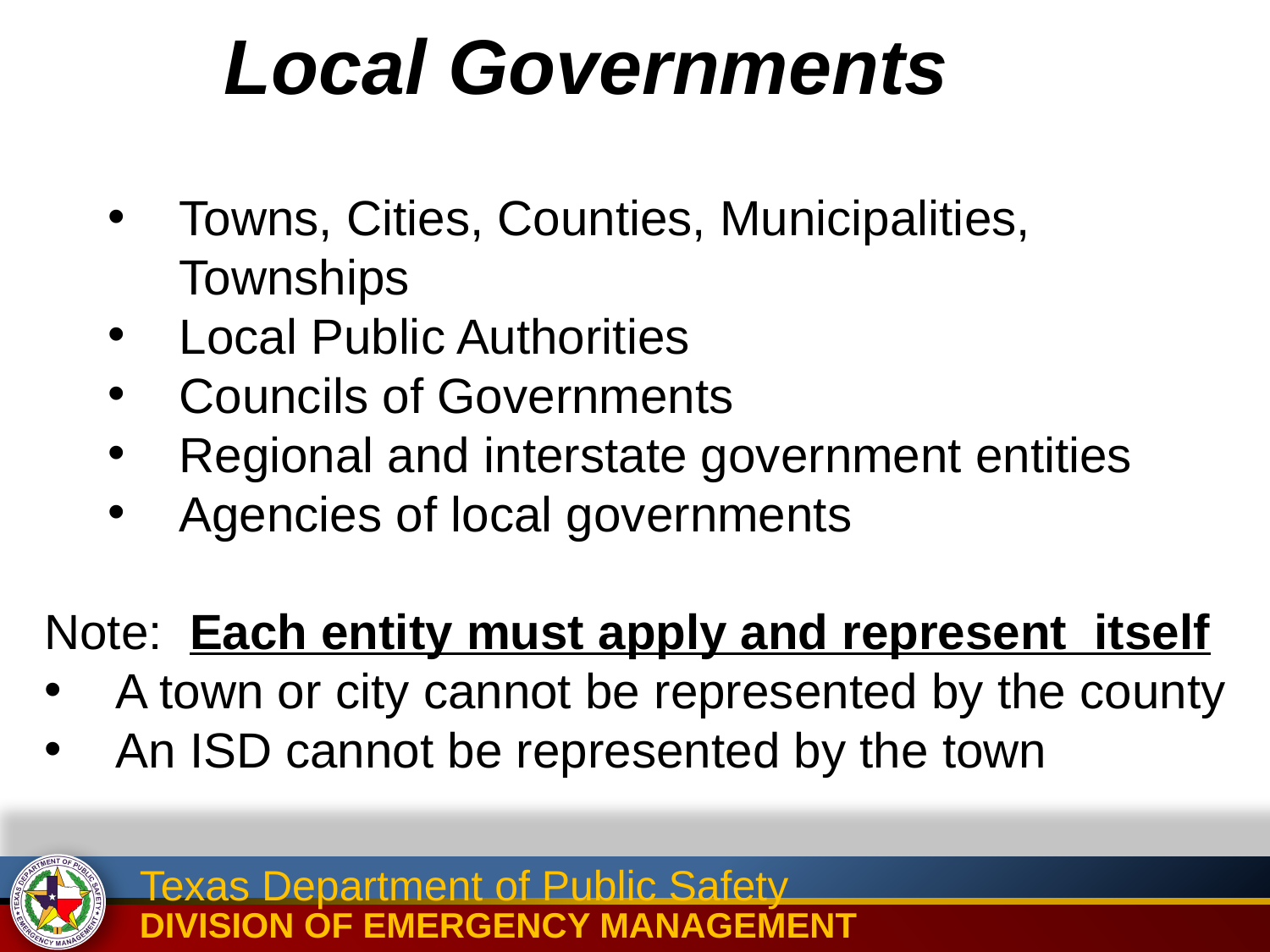

Local Governments
Towns, Cities, Counties, Municipalities, Townships
Local Public Authorities
Councils of Governments
Regional and interstate government entities
Agencies of local governments

Note:  Each entity must apply and represent  itself
A town or city cannot be represented by the county
An ISD cannot be represented by the town